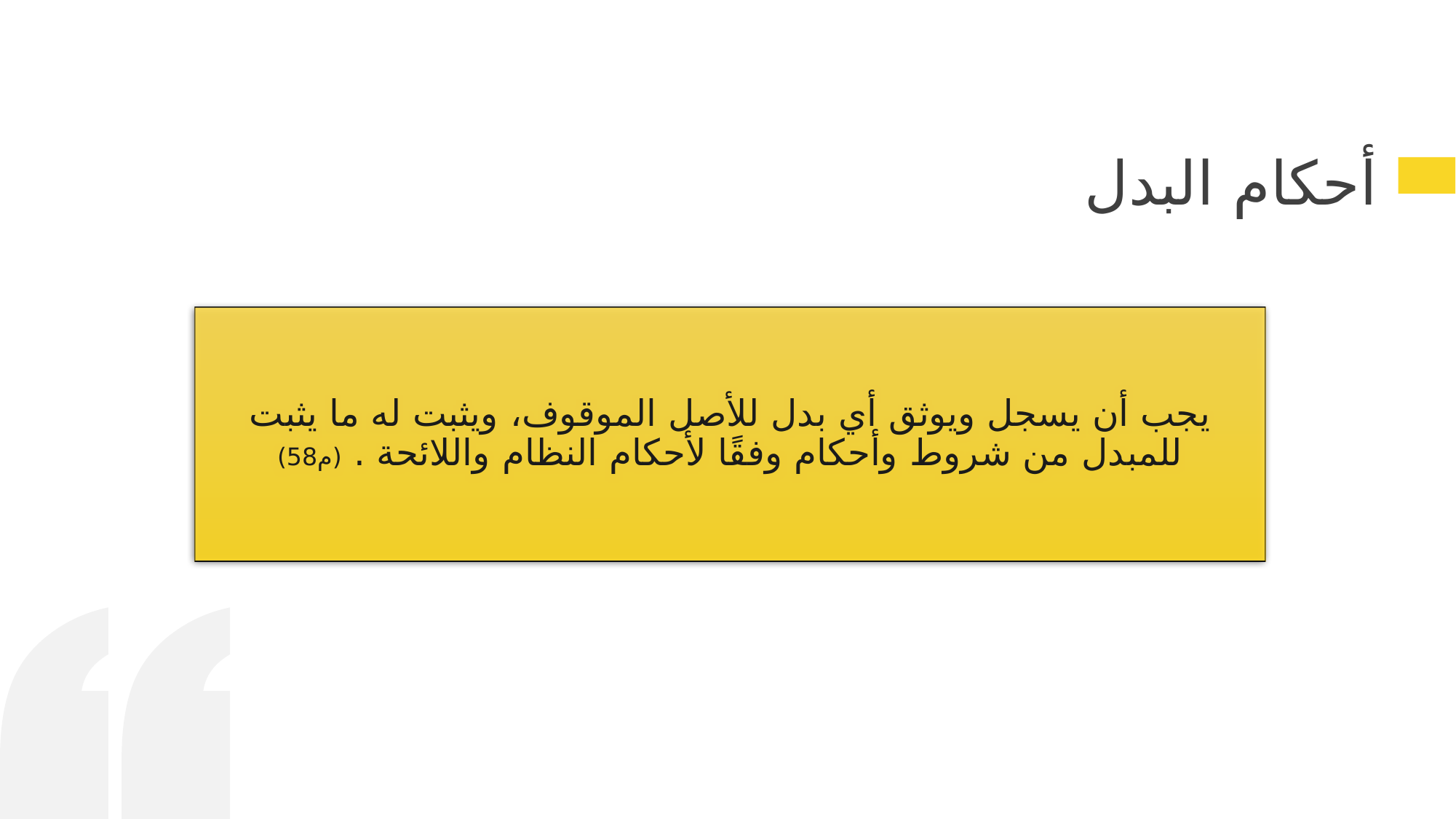

أحكام البدل

يجب أن يسجل ويوثق أي بدل للأصل الموقوف، ويثبت له ما يثبت للمبدل من شروط وأحكام وفقًا لأحكام النظام واللائحة . (م58)